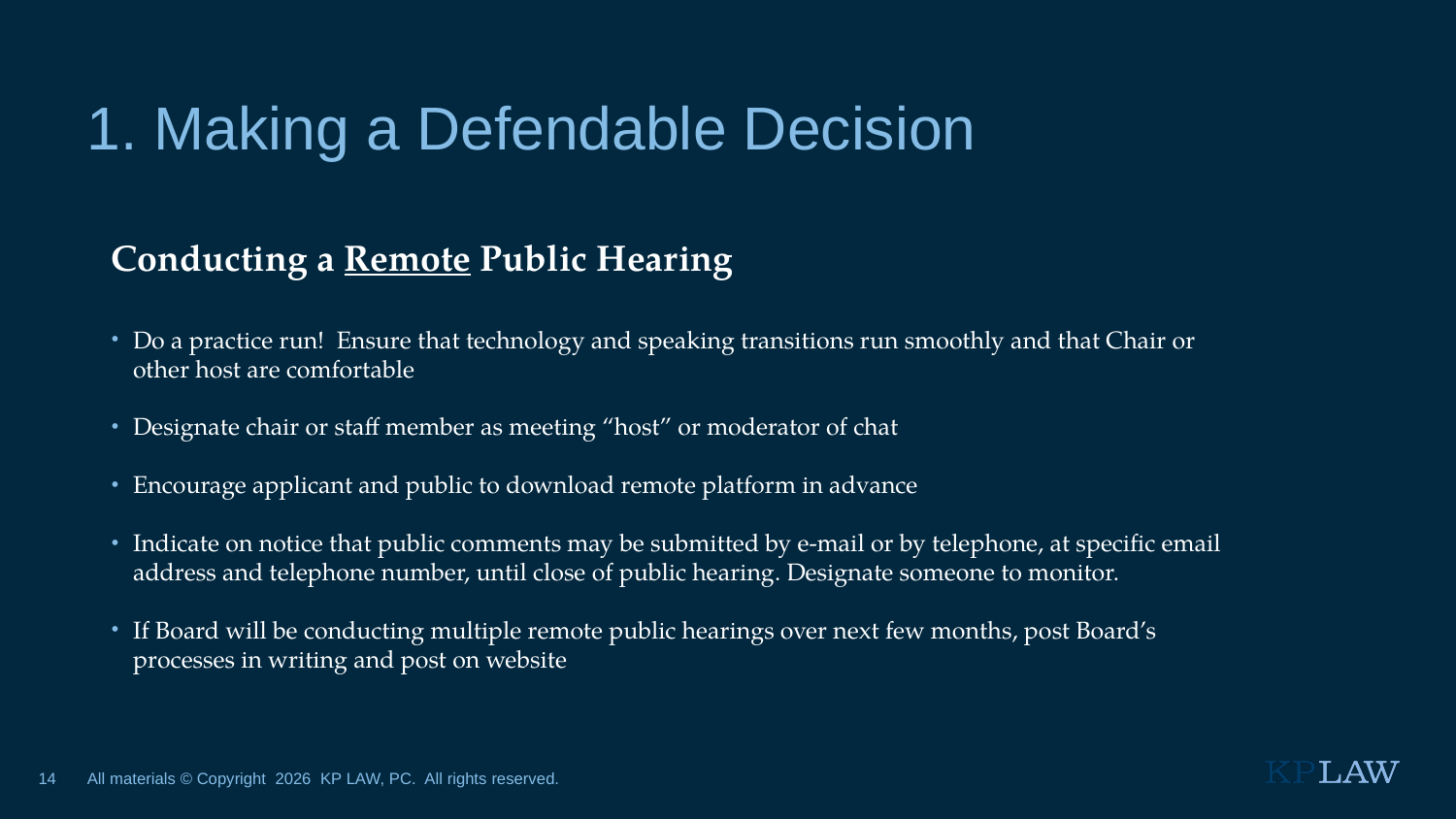

1. Making a Defendable Decision
Conducting a Remote Public Hearing

Do a practice run!  Ensure that technology and speaking transitions run smoothly and that Chair or other host are comfortable

Designate chair or staff member as meeting “host” or moderator of chat

Encourage applicant and public to download remote platform in advance

Indicate on notice that public comments may be submitted by e-mail or by telephone, at specific email address and telephone number, until close of public hearing. Designate someone to monitor.

If Board will be conducting multiple remote public hearings over next few months, post Board’s processes in writing and post on website